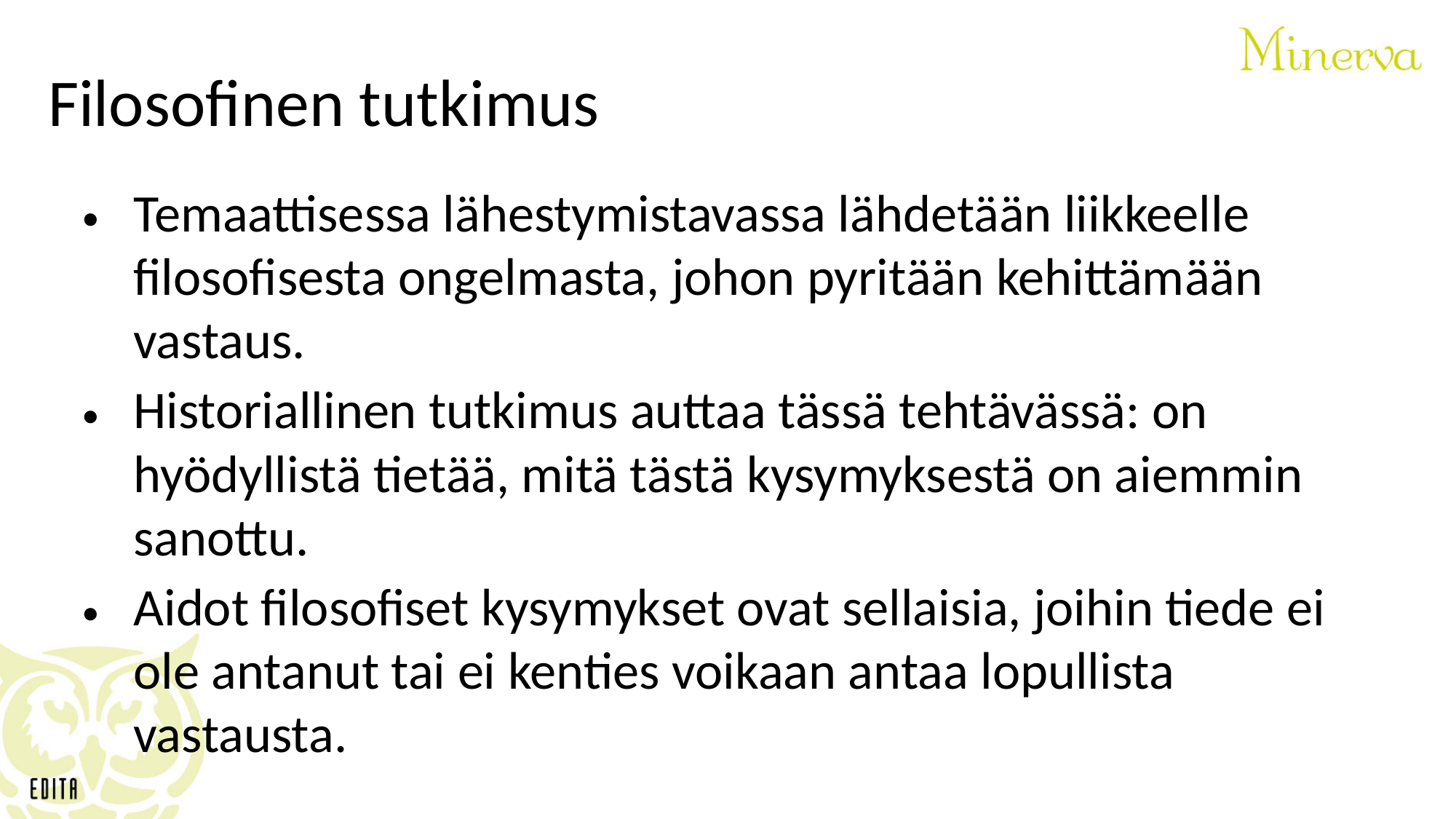

Filosofinen tutkimus
Temaattisessa lähestymistavassa lähdetään liikkeelle filosofisesta ongelmasta, johon pyritään kehittämään vastaus.
Historiallinen tutkimus auttaa tässä tehtävässä: on hyödyllistä tietää, mitä tästä kysymyksestä on aiemmin sanottu.
Aidot filosofiset kysymykset ovat sellaisia, joihin tiede ei ole antanut tai ei kenties voikaan antaa lopullista vastausta.